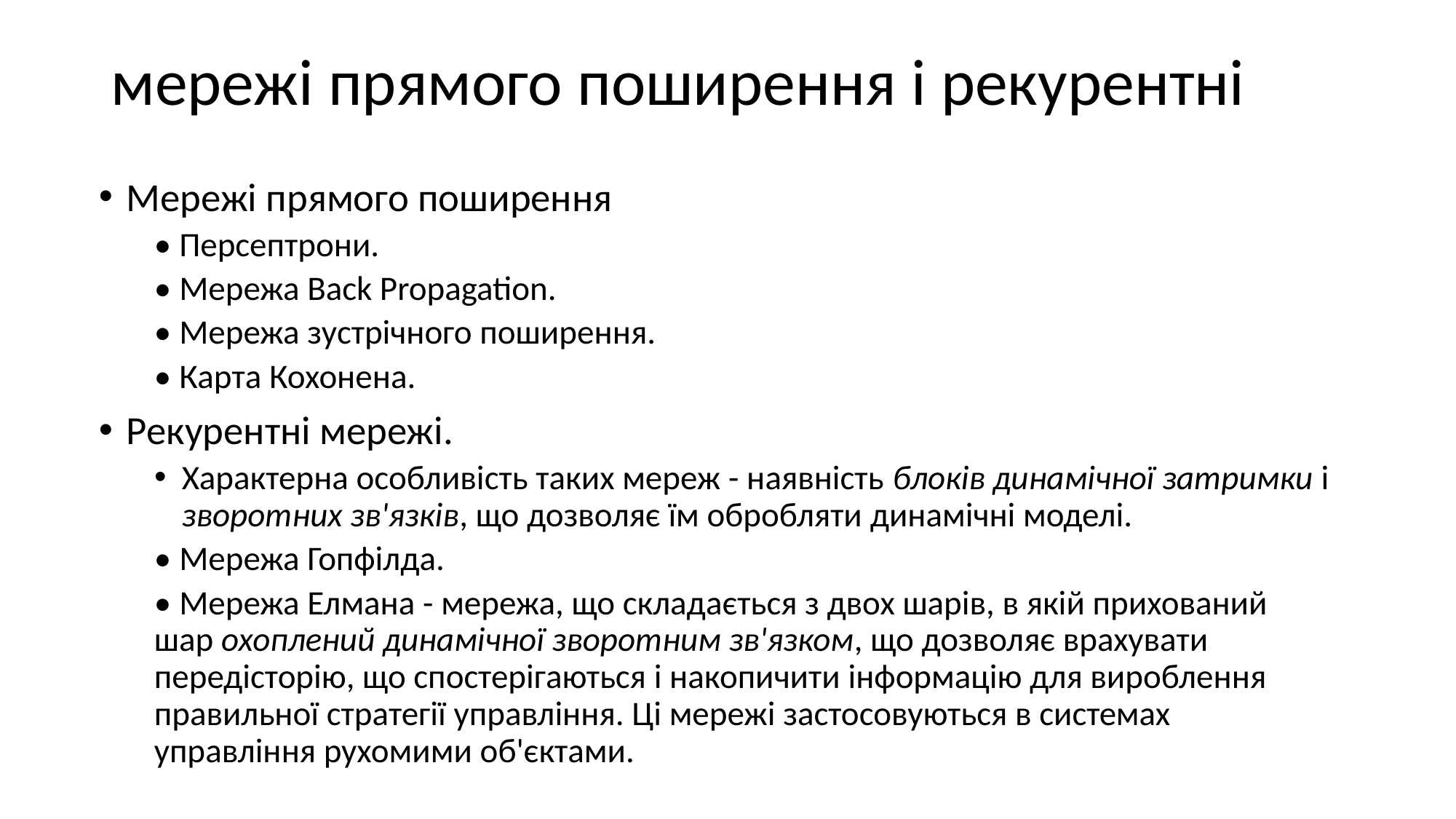

# мережі прямого поширення і рекурентні
Мережі прямого поширення
• Персептрони.
• Мережа Back Propagation.
• Мережа зустрічного поширення.
• Карта Кохонена.
Рекурентні мережі.
Характерна особливість таких мереж - наявність блоків динамічної затримки і зворотних зв'язків, що дозволяє їм обробляти динамічні моделі.
• Мережа Гопфілда.
• Мережа Елмана - мережа, що складається з двох шарів, в якій прихований шар охоплений динамічної зворотним зв'язком, що дозволяє врахувати передісторію, що спостерігаються і накопичити інформацію для вироблення правильної стратегії управління. Ці мережі застосовуються в системах управління рухомими об'єктами.